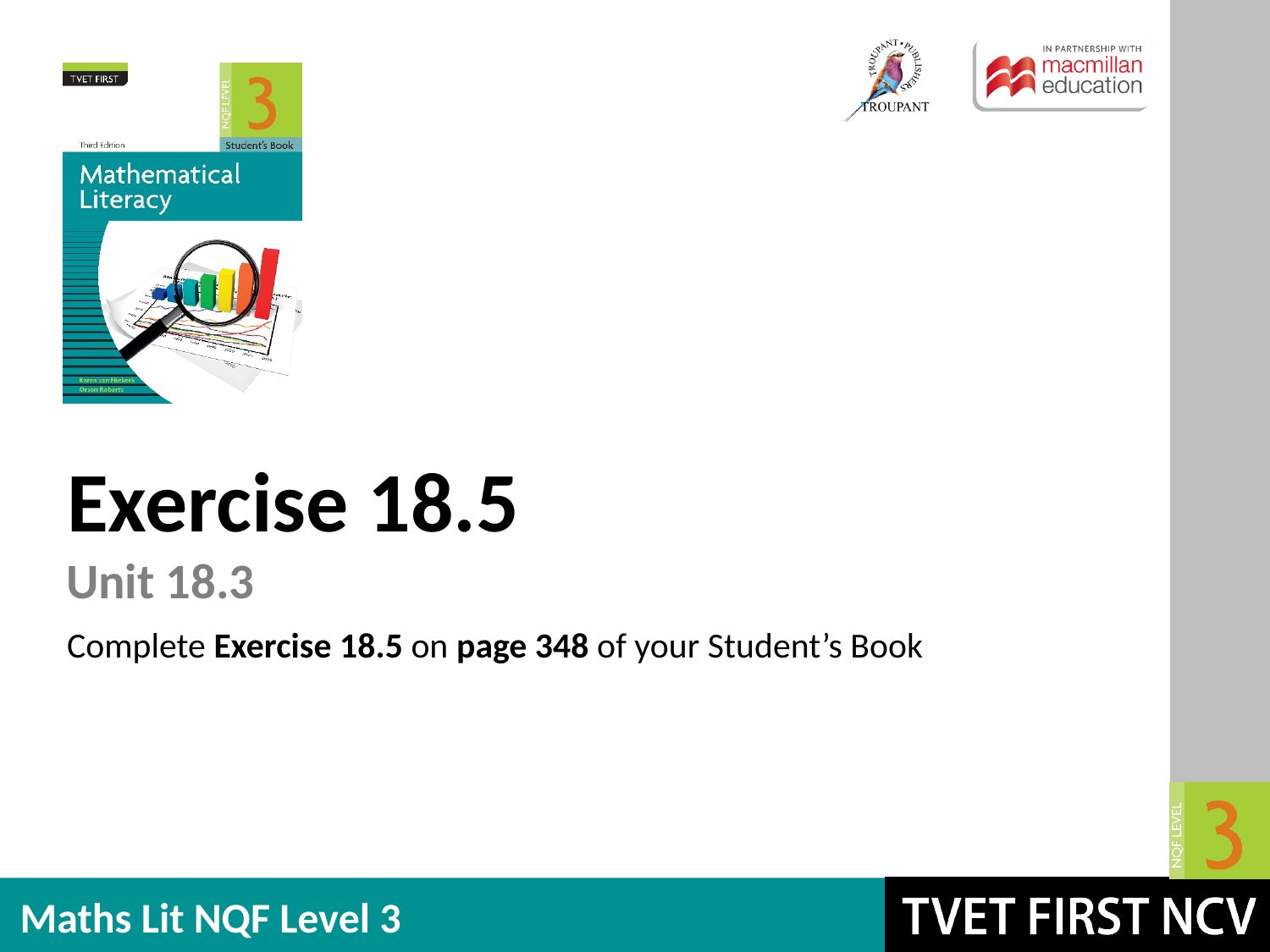

Exercise 18.5
Unit 18.3
Complete Exercise 18.5 on page 348 of your Student’s Book